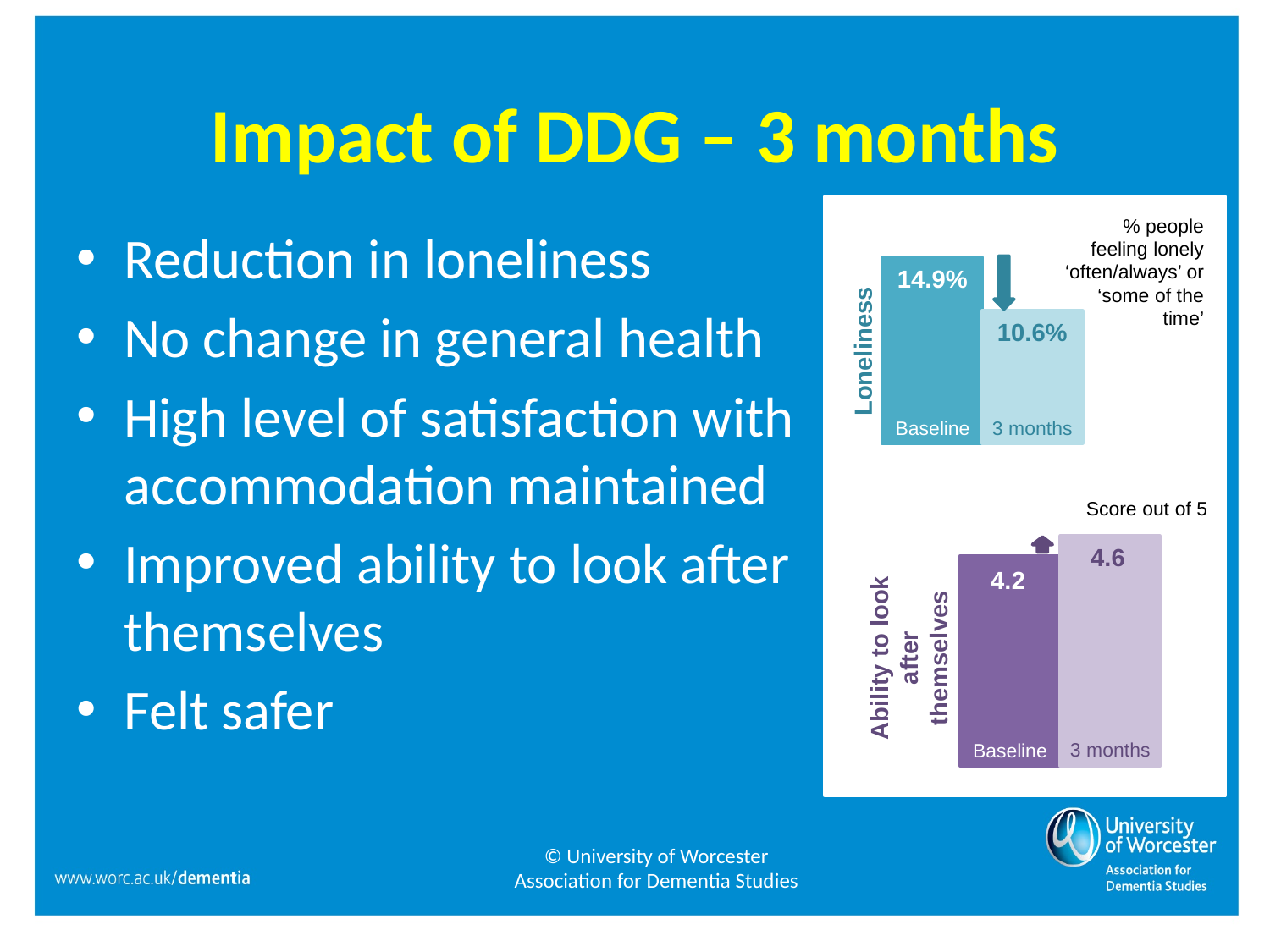

# Impact of DDG – 3 months

% people feeling lonely ‘often/always’ or ‘some of the time’
Reduction in loneliness
No change in general health
High level of satisfaction with accommodation maintained
Improved ability to look after themselves
Felt safer

14.9%

10.6%

Baseline
3 months
Loneliness
Score out of 5
4.6

4.2
Ability to look after themselves
3 months
Baseline